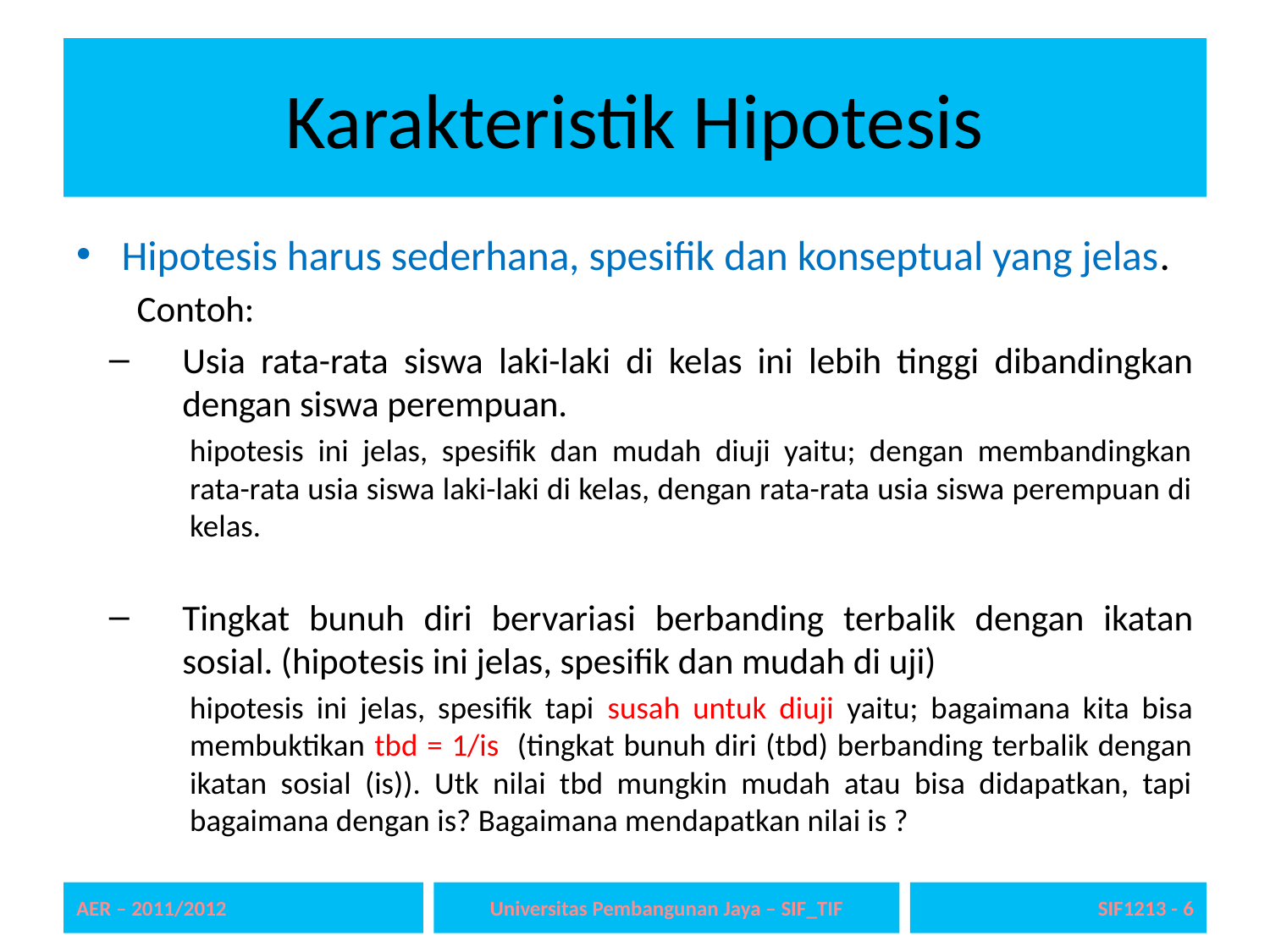

# Karakteristik Hipotesis
Hipotesis harus sederhana, spesifik dan konseptual yang jelas.
Contoh:
Usia rata-rata siswa laki-laki di kelas ini lebih tinggi dibandingkan dengan siswa perempuan.
hipotesis ini jelas, spesifik dan mudah diuji yaitu; dengan membandingkan rata-rata usia siswa laki-laki di kelas, dengan rata-rata usia siswa perempuan di kelas.

Tingkat bunuh diri bervariasi berbanding terbalik dengan ikatan sosial. (hipotesis ini jelas, spesifik dan mudah di uji)
hipotesis ini jelas, spesifik tapi susah untuk diuji yaitu; bagaimana kita bisa membuktikan tbd = 1/is  (tingkat bunuh diri (tbd) berbanding terbalik dengan ikatan sosial (is)). Utk nilai tbd mungkin mudah atau bisa didapatkan, tapi bagaimana dengan is? Bagaimana mendapatkan nilai is ?

AER – 2011/2012
Universitas Pembangunan Jaya – SIF_TIF
SIF1213 - 6